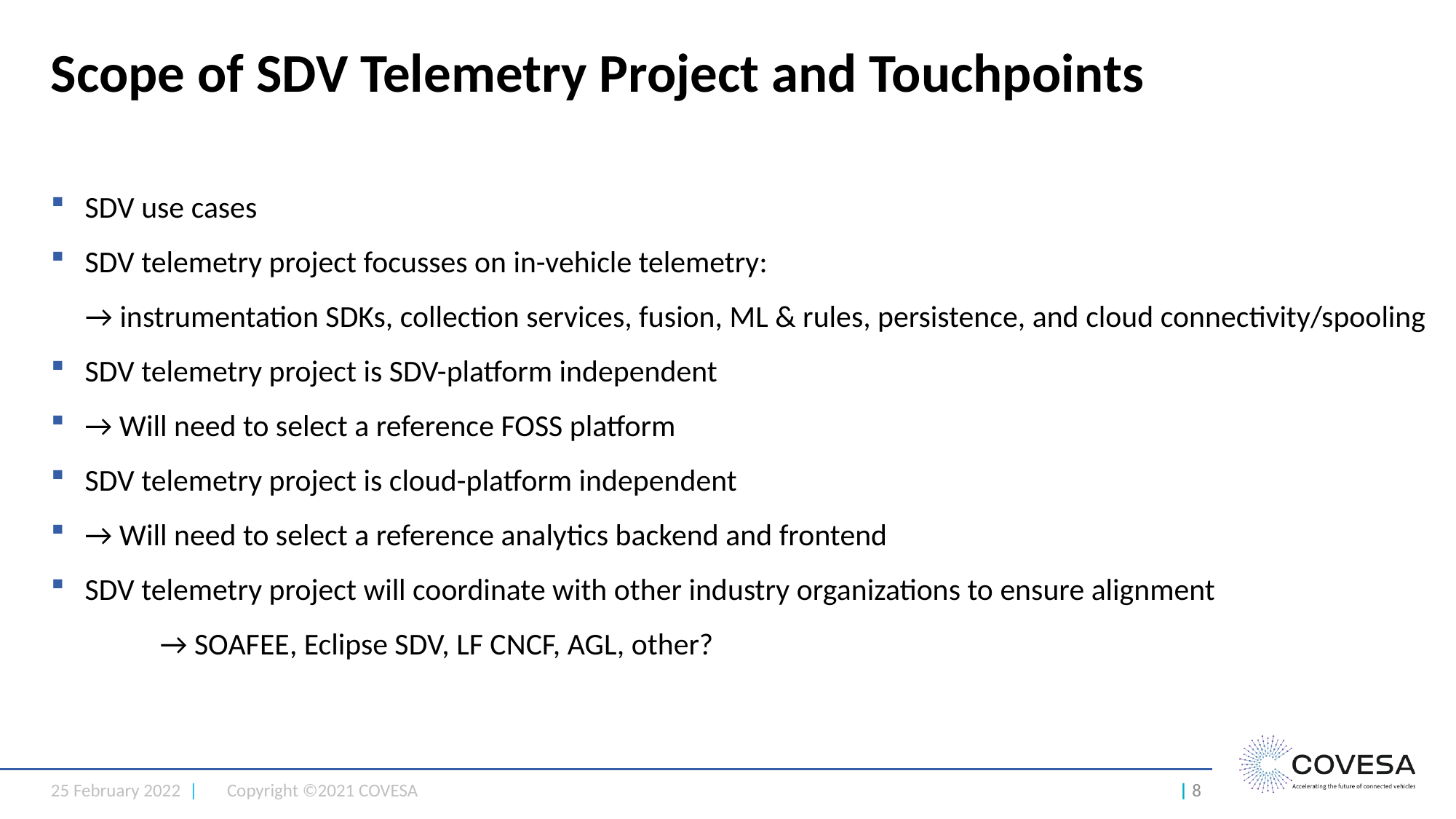

# Scope of SDV Telemetry Project and Touchpoints
SDV use cases
SDV telemetry project focusses on in-vehicle telemetry:
     → instrumentation SDKs, collection services, fusion, ML & rules, persistence, and cloud connectivity/spooling
SDV telemetry project is SDV-platform independent
→ Will need to select a reference FOSS platform
SDV telemetry project is cloud-platform independent
→ Will need to select a reference analytics backend and frontend
SDV telemetry project will coordinate with other industry organizations to ensure alignment
	→ SOAFEE, Eclipse SDV, LF CNCF, AGL, other?
25 February 2022  |
Copyright ©2021 COVESA
| 8